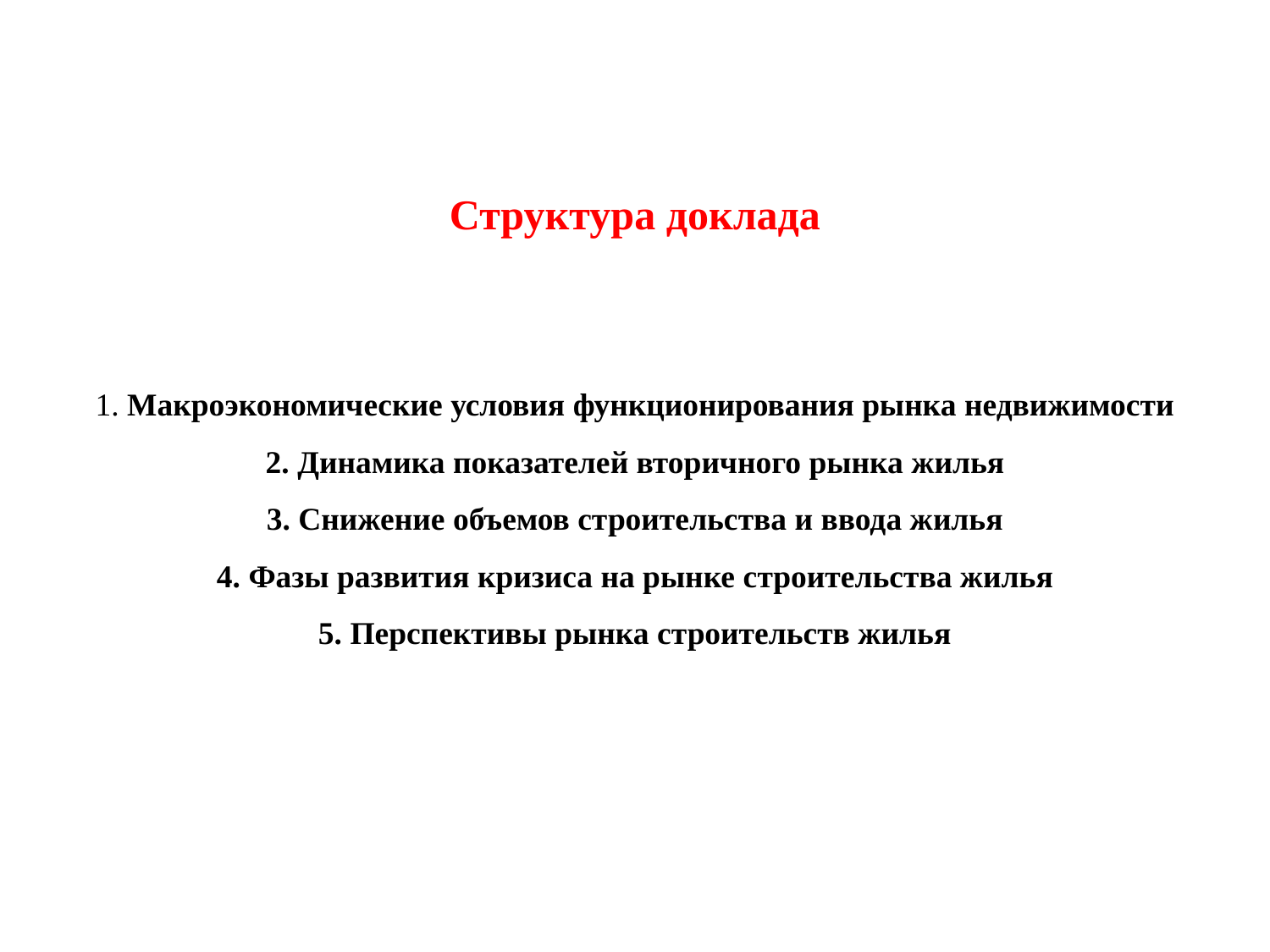

# Структура доклада 1. Макроэкономические условия функционирования рынка недвижимости 2. Динамика показателей вторичного рынка жилья 3. Снижение объемов строительства и ввода жилья 4. Фазы развития кризиса на рынке строительства жилья 5. Перспективы рынка строительств жилья